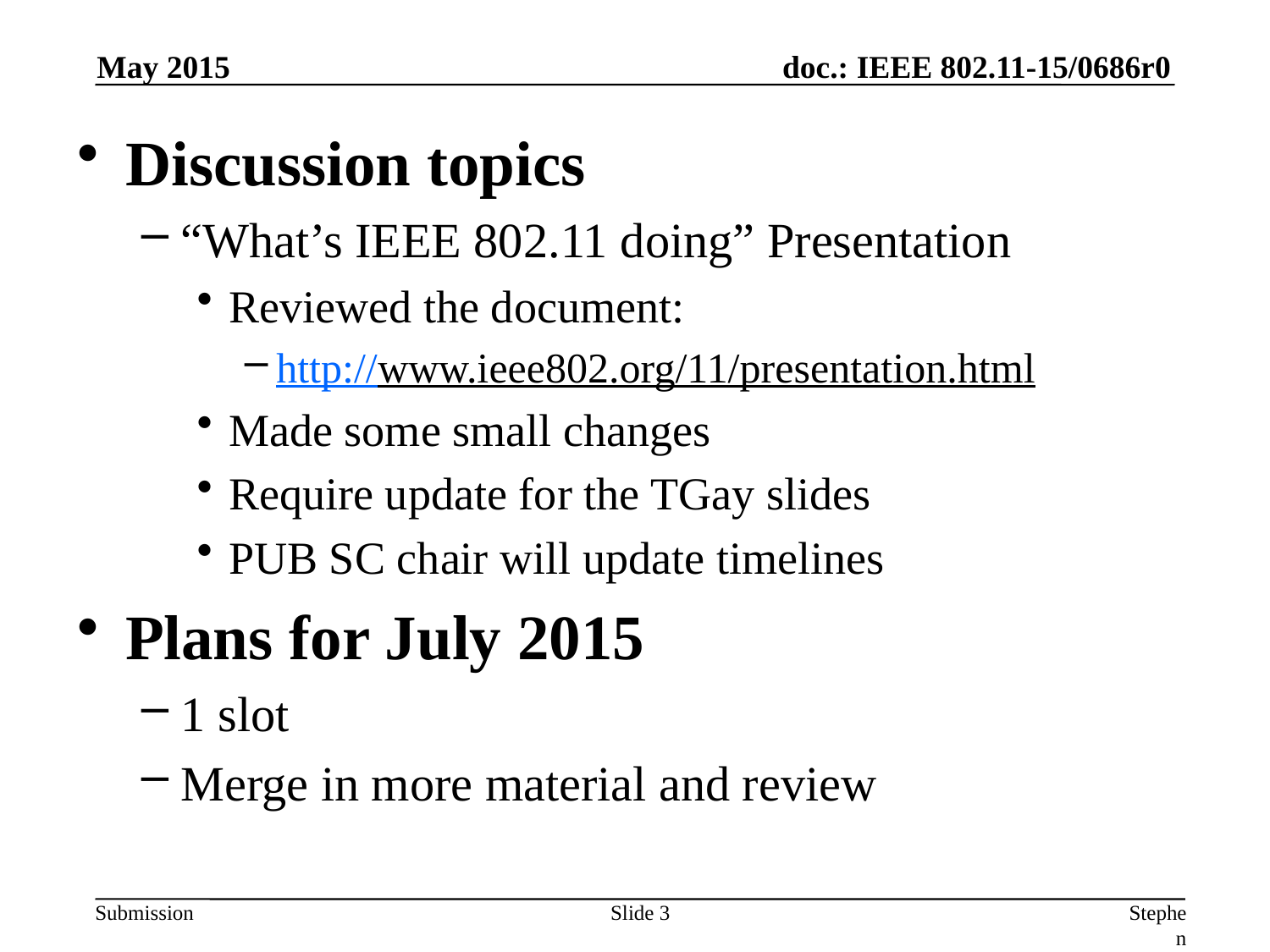

May 2015
Discussion topics
“What’s IEEE 802.11 doing” Presentation
Reviewed the document:
http://www.ieee802.org/11/presentation.html
Made some small changes
Require update for the TGay slides
PUB SC chair will update timelines
Plans for July 2015
1 slot
Merge in more material and review

Slide 3
Stephen McCann, BlackBerry